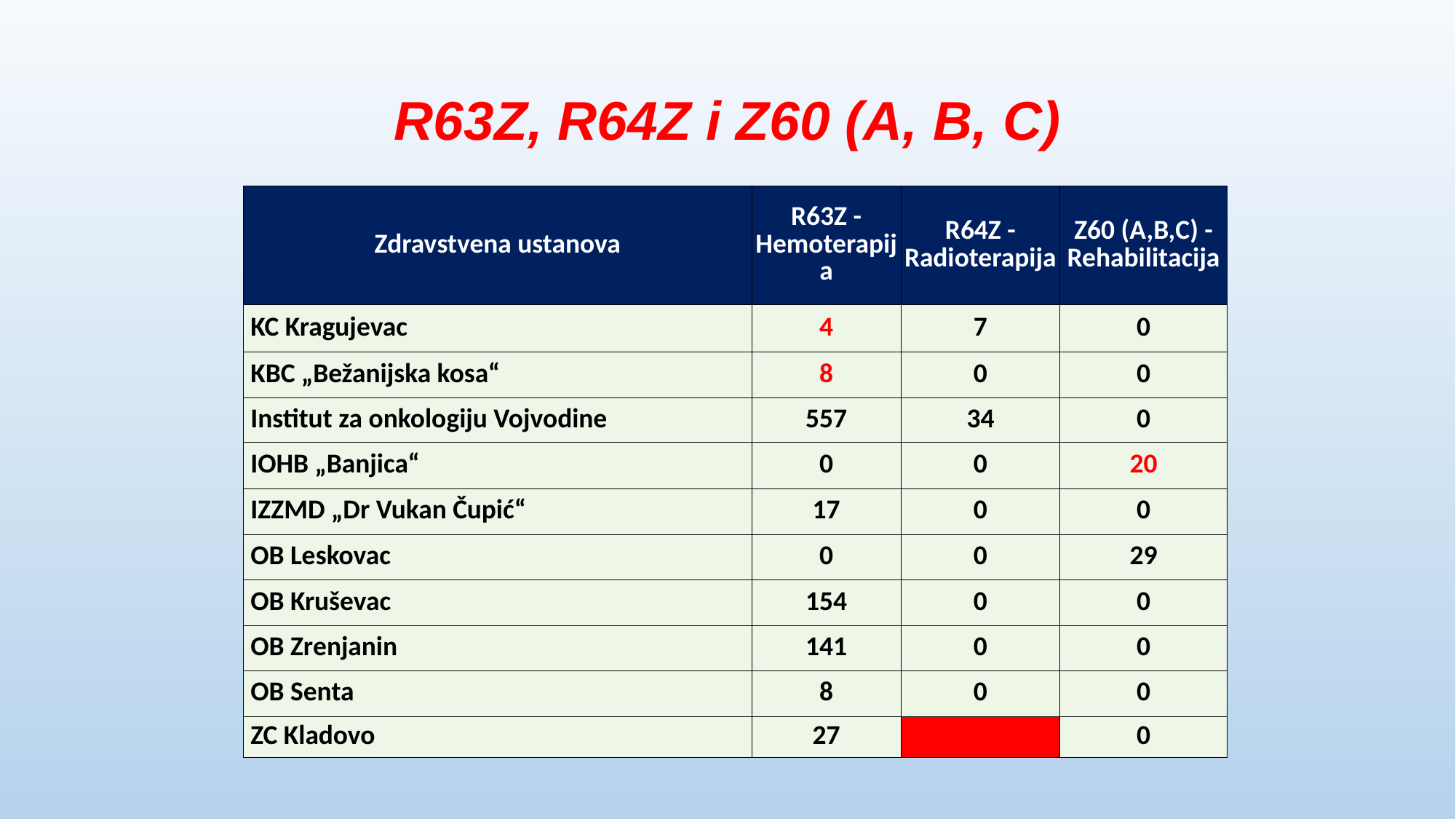

# R63Z, R64Z i Z60 (A, B, C)
| Zdravstvena ustanova | R63Z - Hemoterapija | R64Z - Radioterapija | Z60 (A,B,C) - Rehabilitacija |
| --- | --- | --- | --- |
| KC Kragujevac | 4 | 7 | 0 |
| KBC „Bežanijska kosa“ | 8 | 0 | 0 |
| Institut za onkologiju Vojvodine | 557 | 34 | 0 |
| IOHB „Banjica“ | 0 | 0 | 20 |
| IZZMD „Dr Vukan Čupić“ | 17 | 0 | 0 |
| OB Leskovac | 0 | 0 | 29 |
| OB Kruševac | 154 | 0 | 0 |
| OB Zrenjanin | 141 | 0 | 0 |
| OB Senta | 8 | 0 | 0 |
| ZC Kladovo | 27 |  | 0 |